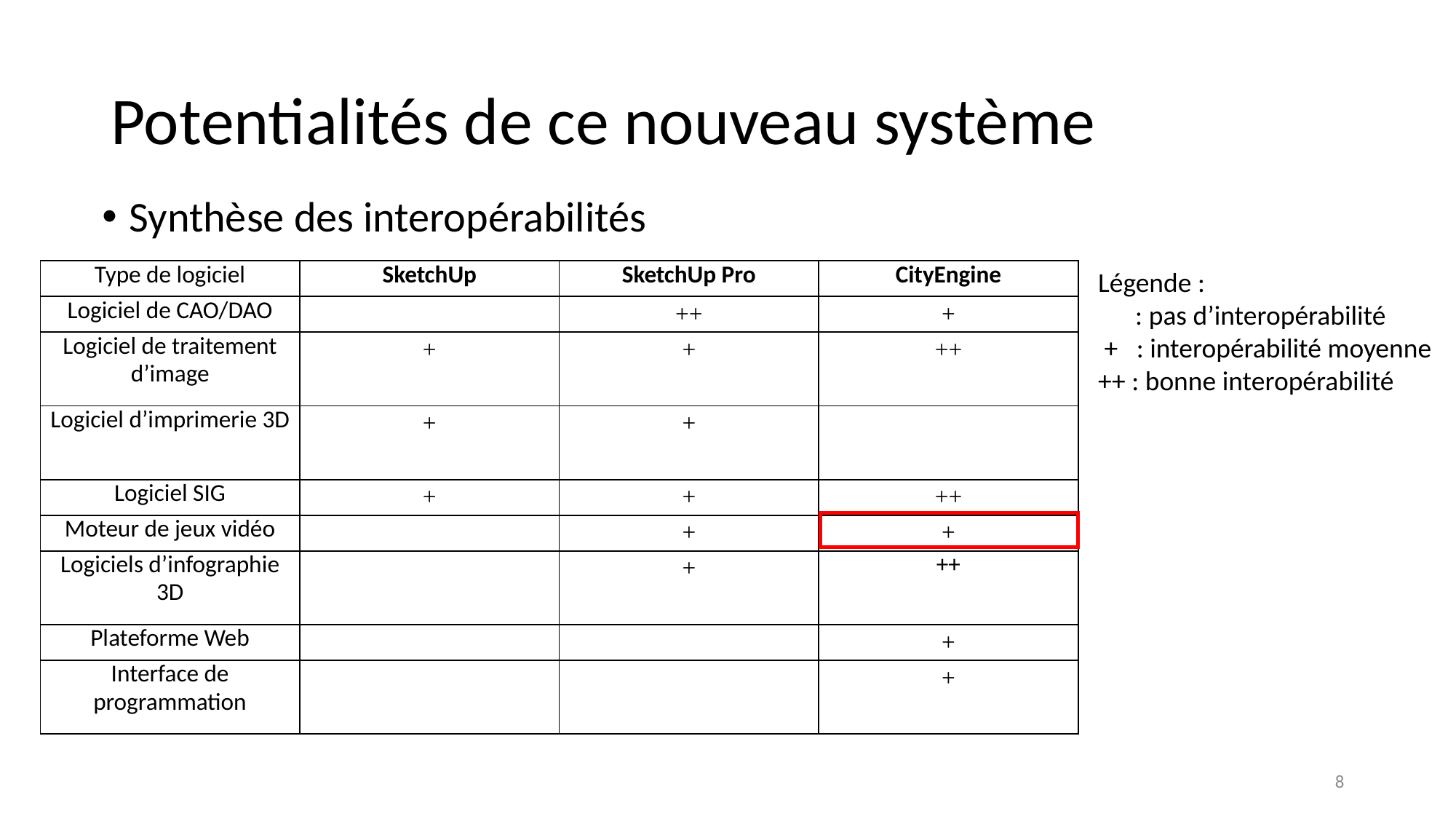

# Potentialités de ce nouveau système
Synthèse des interopérabilités

Légende :
      : pas d’interopérabilité
 +   : interopérabilité moyenne
++ : bonne interopérabilité

| Type de logiciel | SketchUp | SketchUp Pro | CityEngine |
| --- | --- | --- | --- |
| Logiciel de CAO/DAO |  | ++ | + |
| Logiciel de traitement d’image | + | + | ++ |
| Logiciel d’imprimerie 3D | + | + |  |
| Logiciel SIG | + | + | ++ |
| Moteur de jeux vidéo |  | + | + |
| Logiciels d’infographie 3D |  | + | ++ |
| Plateforme Web |  |  | + |
| Interface de programmation |  |  | + |

8